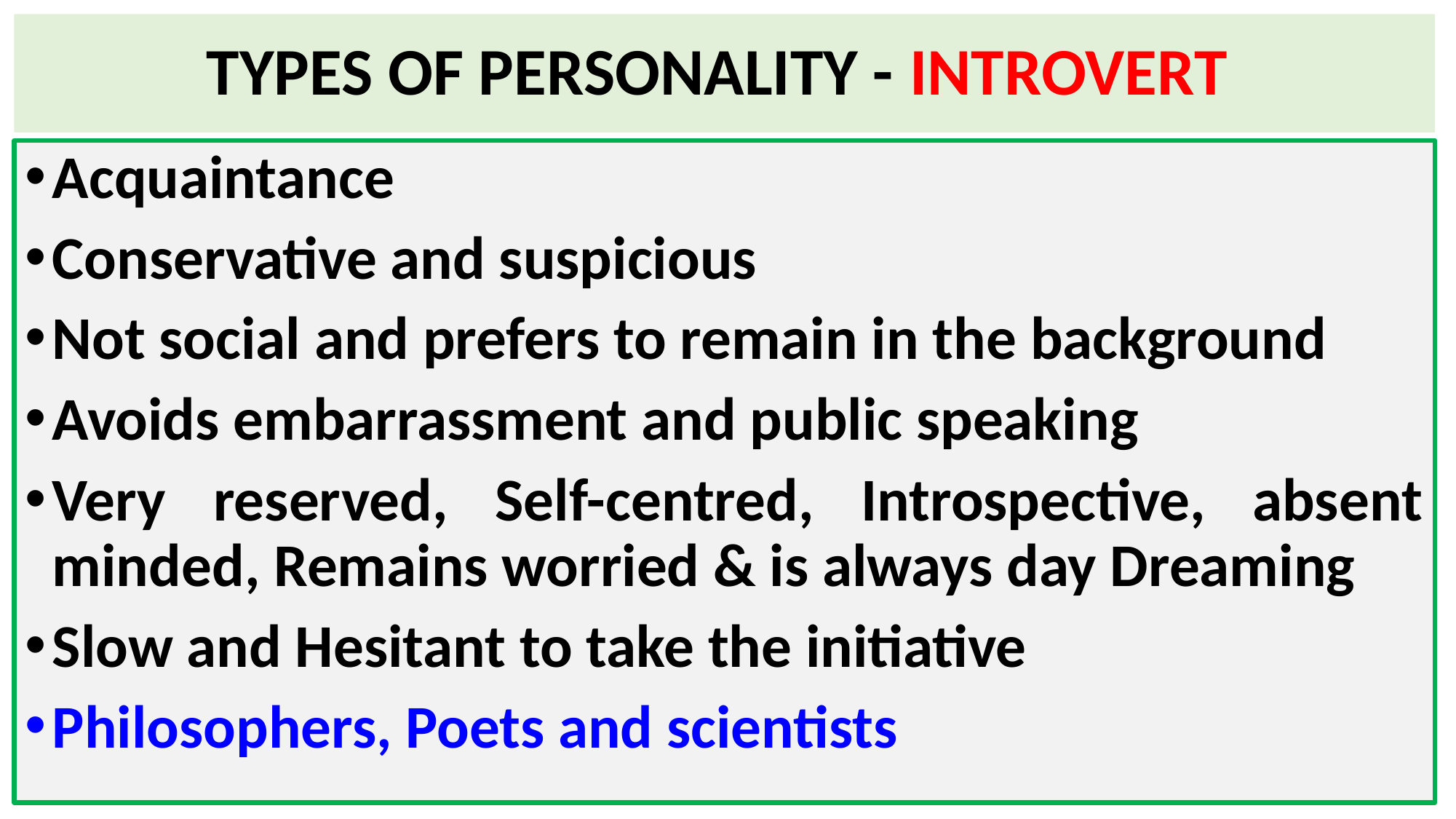

# TYPES OF PERSONALITY - INTROVERT
Acquaintance
Conservative and suspicious
Not social and prefers to remain in the background
Avoids embarrassment and public speaking
Very reserved, Self-centred, Introspective, absent minded, Remains worried & is always day Dreaming
Slow and Hesitant to take the initiative
Philosophers, Poets and scientists
41